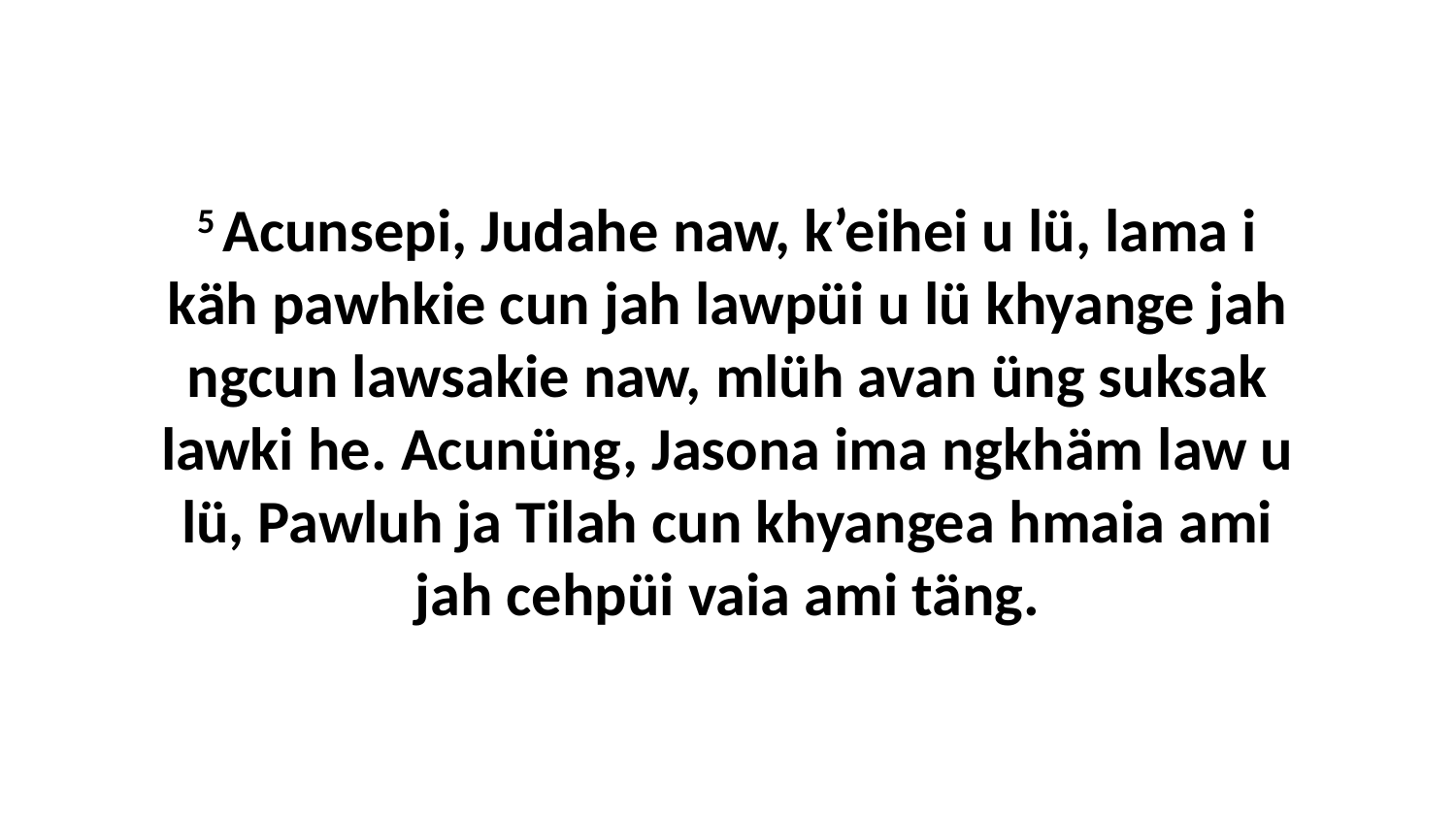

5 Acunsepi, Judahe naw, k’eihei u lü, lama i käh pawhkie cun jah lawpüi u lü khyange jah ngcun lawsakie naw, mlüh avan üng suksak lawki he. Acunüng, Jasona ima ngkhäm law u lü, Pawluh ja Tilah cun khyangea hmaia ami jah cehpüi vaia ami täng.